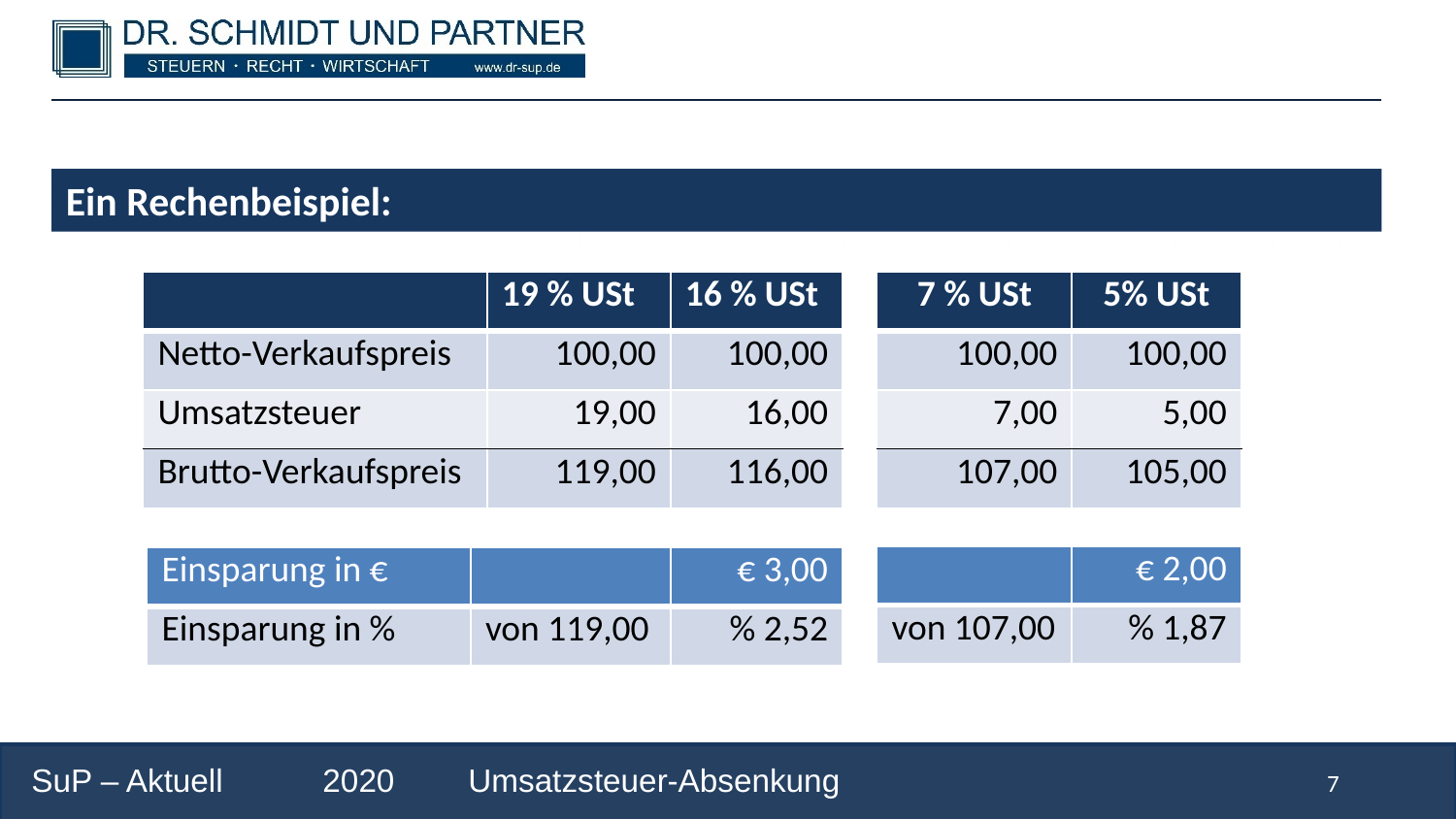

Ein Rechenbeispiel:
|  | 19 % USt | 16 % USt |
| --- | --- | --- |
| Netto-Verkaufspreis | 100,00 | 100,00 |
| Umsatzsteuer | 19,00 | 16,00 |
| Brutto-Verkaufspreis | 119,00 | 116,00 |
| 7 % USt | 5% USt |
| --- | --- |
| 100,00 | 100,00 |
| 7,00 | 5,00 |
| 107,00 | 105,00 |
|  | € 2,00 |
| --- | --- |
| von 107,00 | % 1,87 |
| Einsparung in € |  | € 3,00 |
| --- | --- | --- |
| Einsparung in % | von 119,00 | % 2,52 |
SuP – Aktuell	2020	Umsatzsteuer-Absenkung